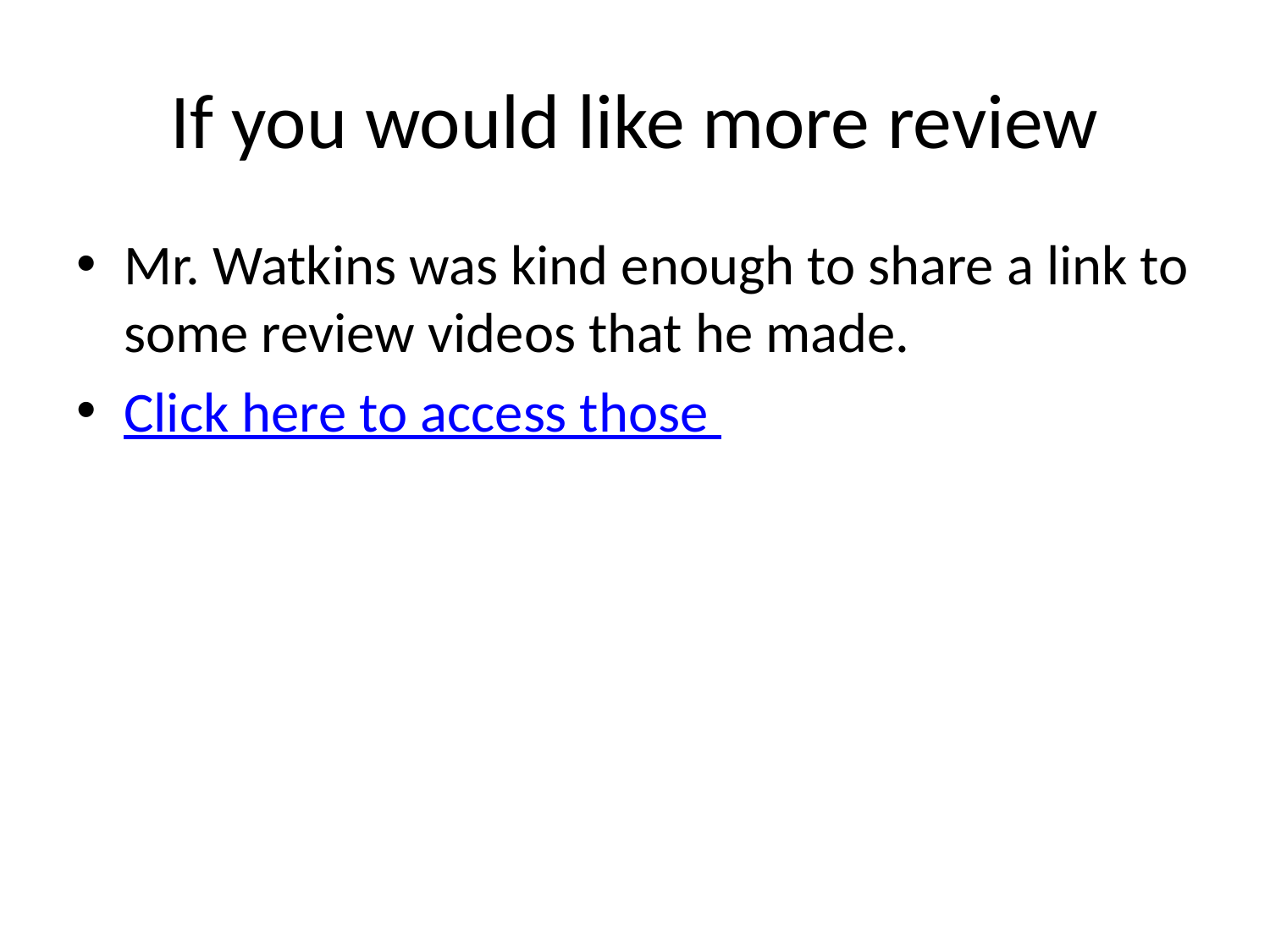

# If you would like more review
Mr. Watkins was kind enough to share a link to some review videos that he made.
Click here to access those